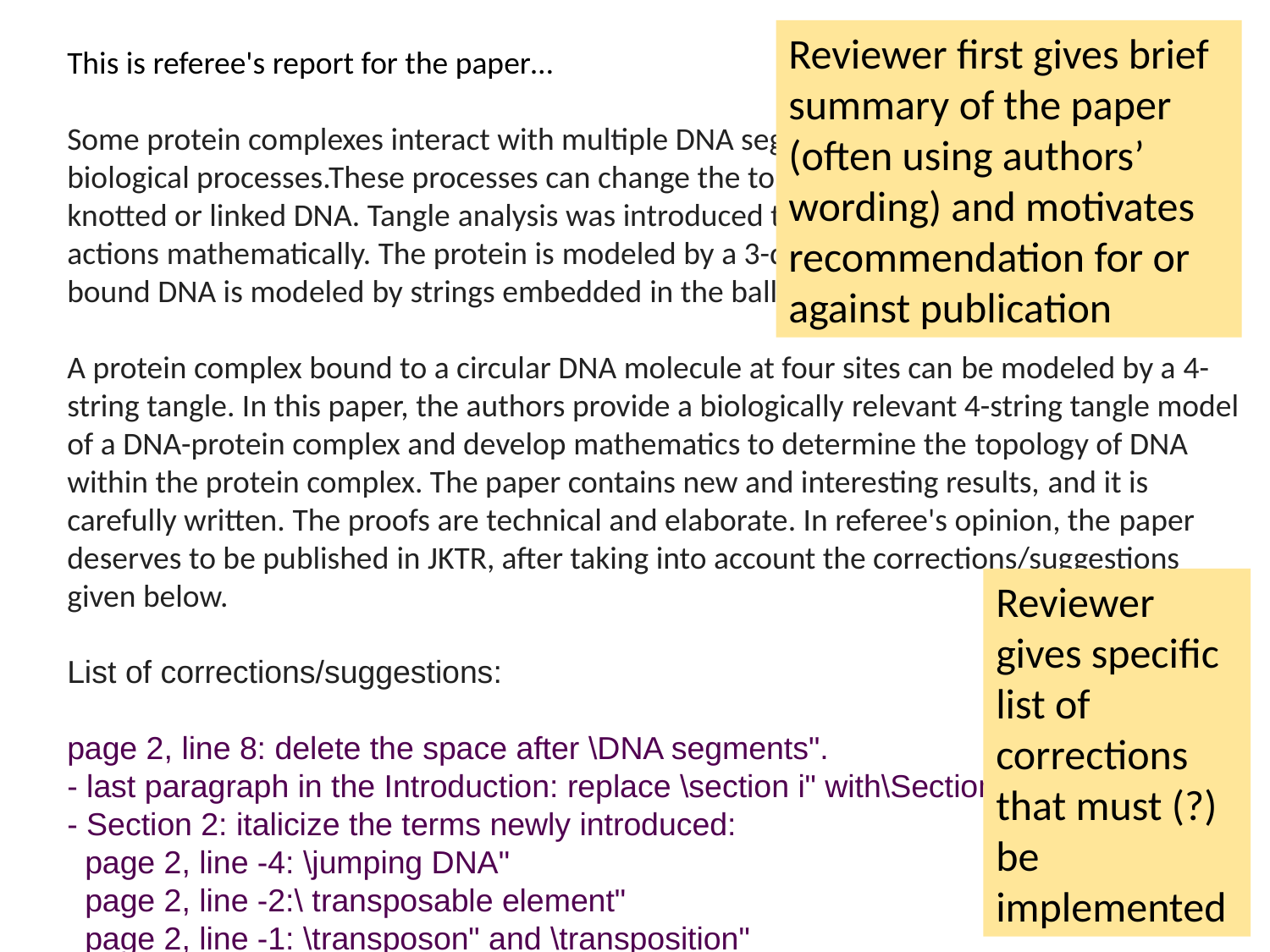

Reviewer first gives brief summary of the paper (often using authors’ wording) and motivates recommendation for or against publication
This is referee's report for the paper…

Some protein complexes interact with multiple DNA segments during
biological processes.These processes can change the topology of DNA which results in knotted or linked DNA. Tangle analysis was introduced to study/model various protein actions mathematically. The protein is modeled by a 3-dimensional ball and the protein-bound DNA is modeled by strings embedded in the ball.
A protein complex bound to a circular DNA molecule at four sites can be modeled by a 4-string tangle. In this paper, the authors provide a biologically relevant 4-string tangle model of a DNA-protein complex and develop mathematics to determine the topology of DNA within the protein complex. The paper contains new and interesting results, and it is carefully written. The proofs are technical and elaborate. In referee's opinion, the paper deserves to be published in JKTR, after taking into account the corrections/suggestions given below.
List of corrections/suggestions:
page 2, line 8: delete the space after \DNA segments".
- last paragraph in the Introduction: replace \section i" with\Section i".
- Section 2: italicize the terms newly introduced:
  page 2, line -4: \jumping DNA"
  page 2, line -2:\ transposable element"
  page 2, line -1: \transposon" and \transposition"
...
Reviewer gives specific list of corrections that must (?) be implemented